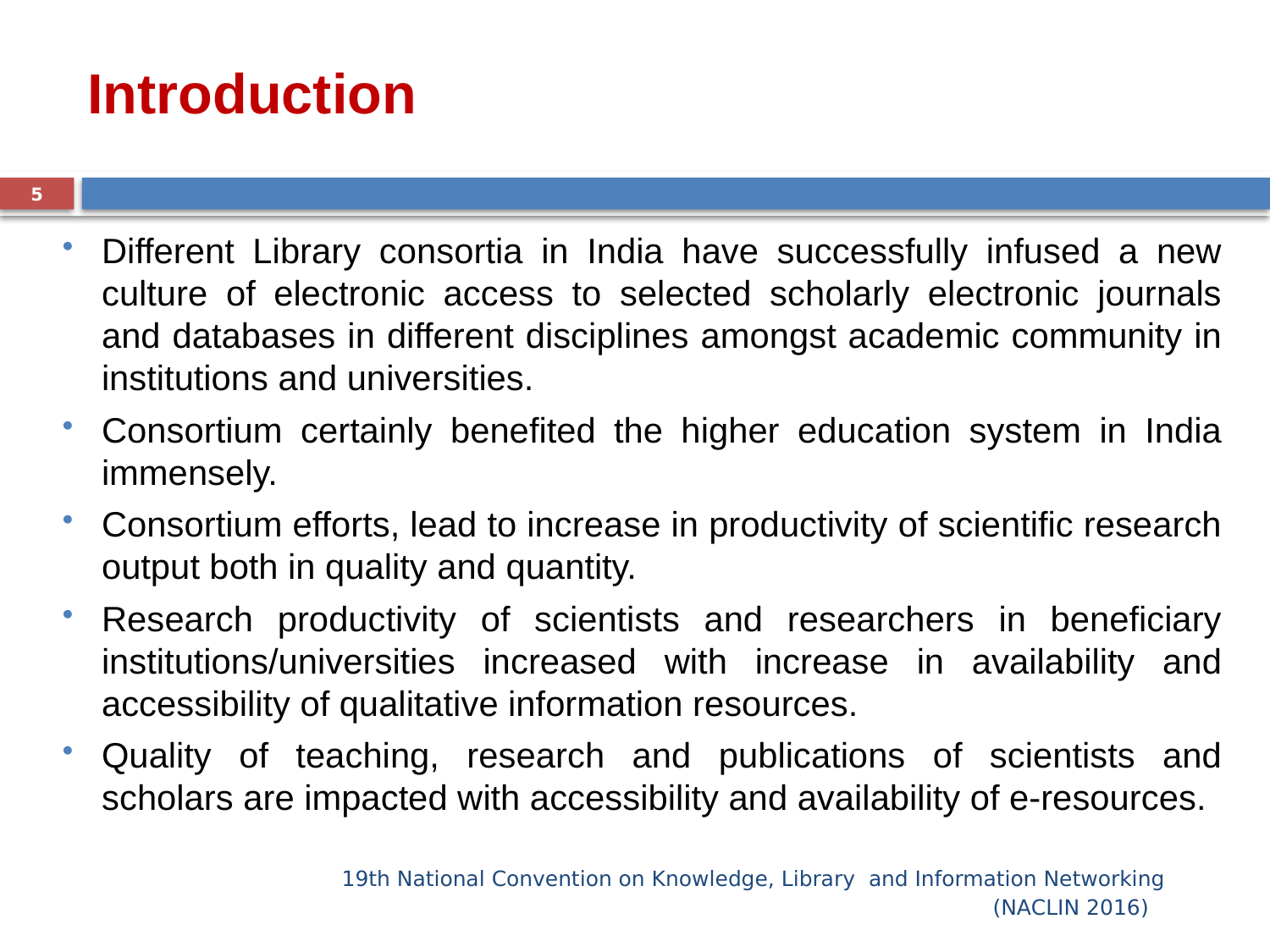

# Introduction
5
Different Library consortia in India have successfully infused a new culture of electronic access to selected scholarly electronic journals and databases in different disciplines amongst academic community in institutions and universities.
Consortium certainly benefited the higher education system in India immensely.
Consortium efforts, lead to increase in productivity of scientific research output both in quality and quantity.
Research productivity of scientists and researchers in beneficiary institutions/universities increased with increase in availability and accessibility of qualitative information resources.
Quality of teaching, research and publications of scientists and scholars are impacted with accessibility and availability of e-resources.

19th National Convention on Knowledge, Library  and Information Networking
(NACLIN 2016)